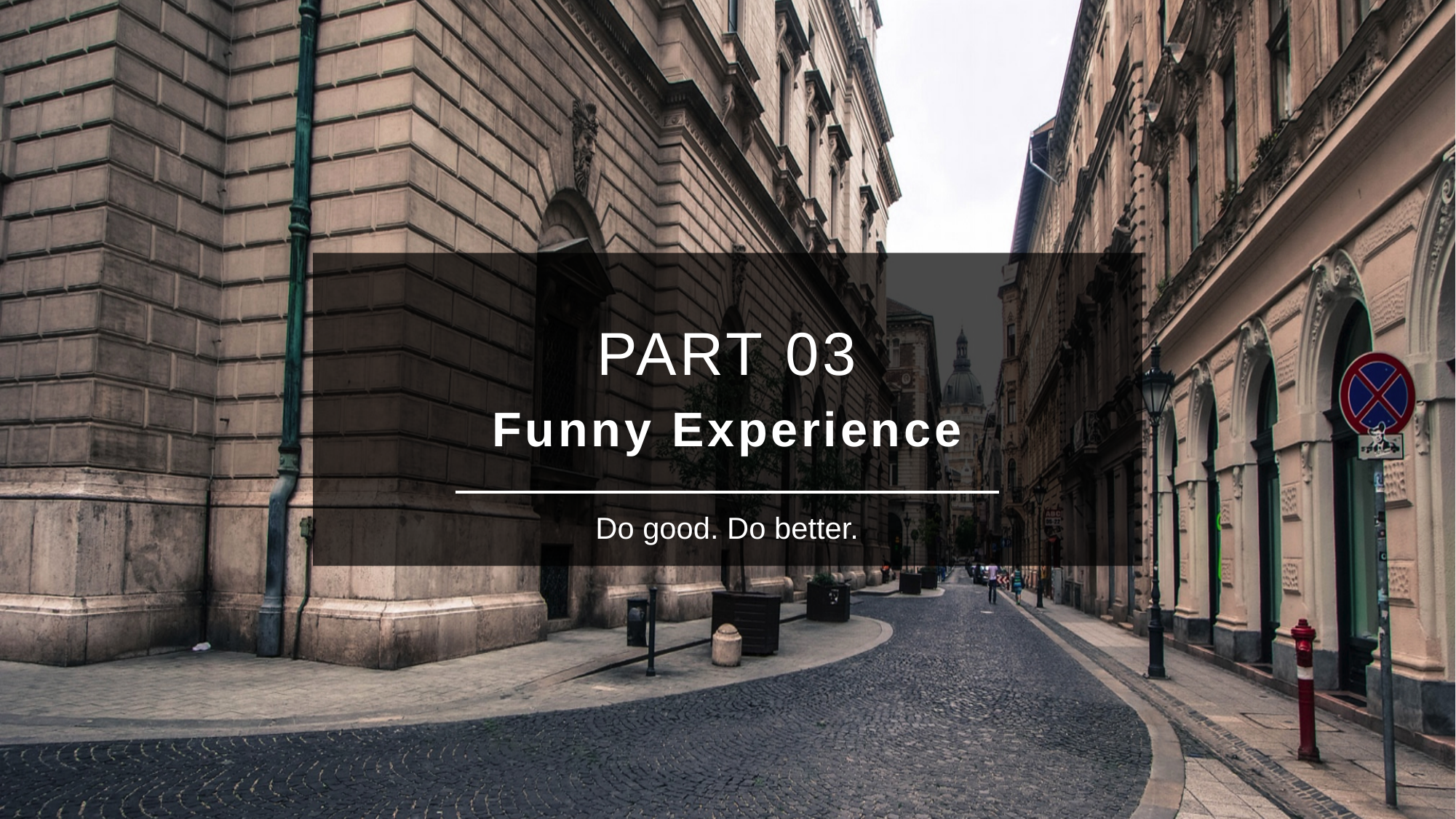

PART 03
Funny Experience
Do good. Do better.